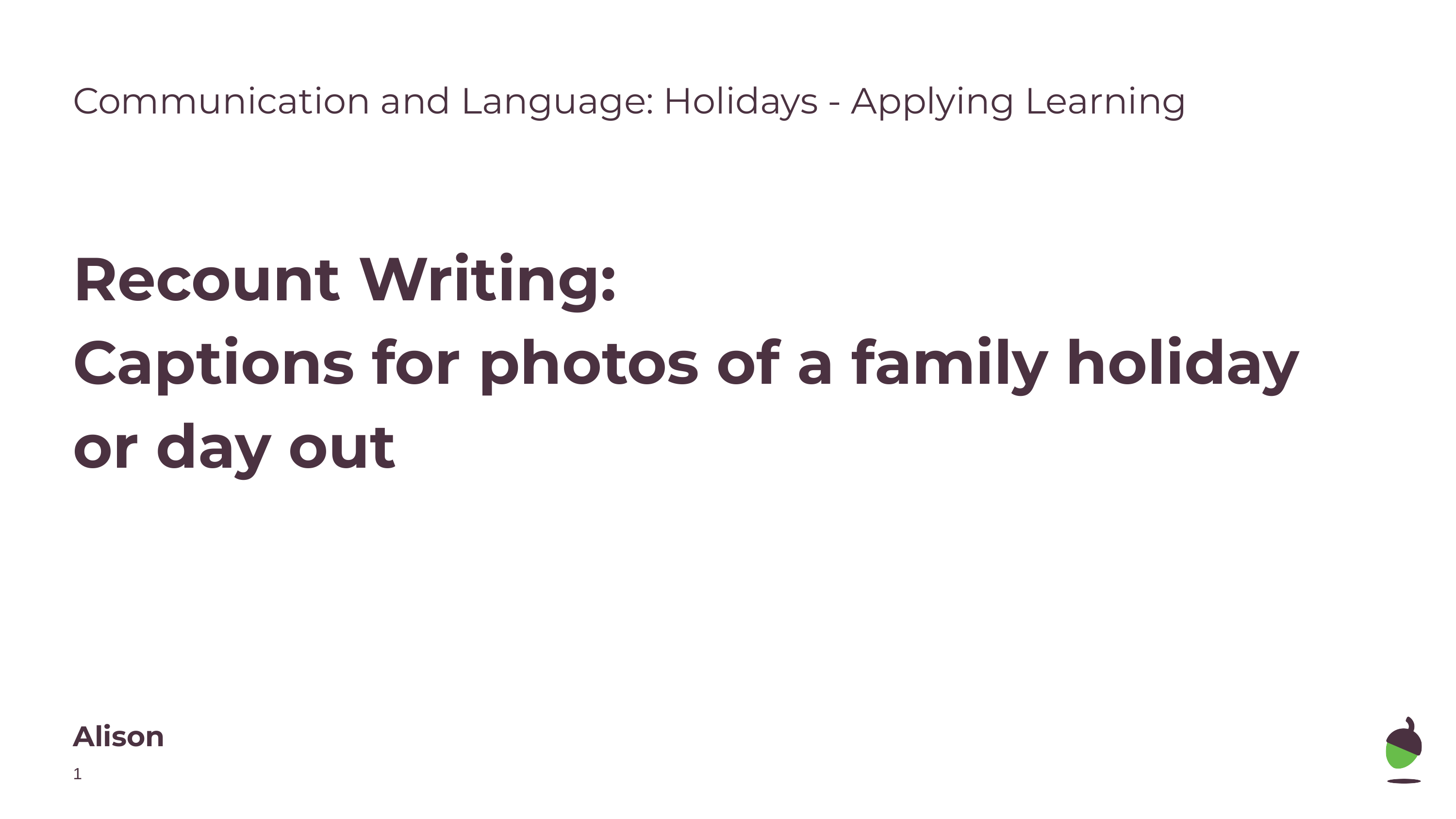

Communication and Language: Holidays - Applying Learning
Recount Writing:
Captions for photos of a family holiday or day out
Alison
1